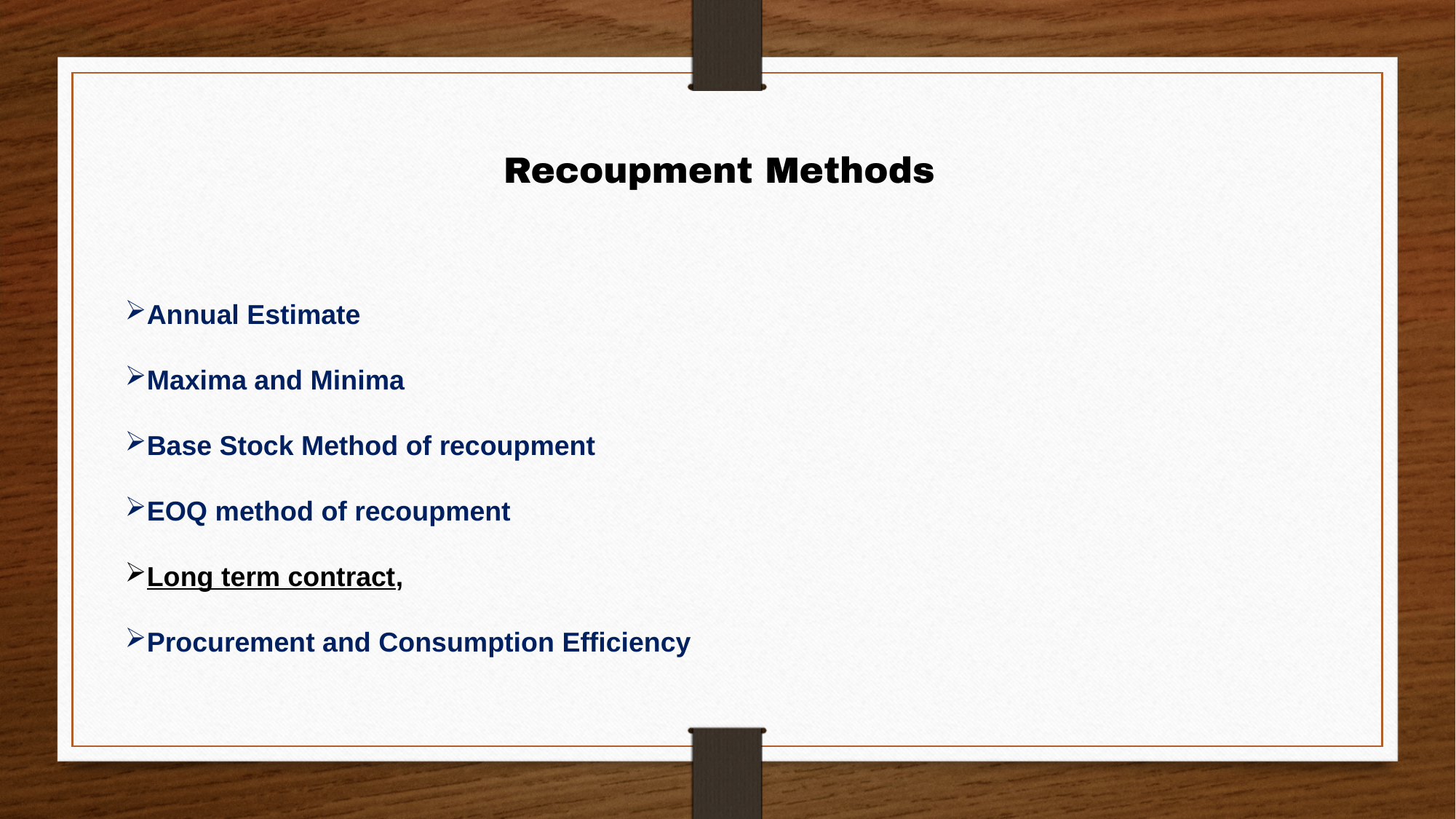

Recoupment Methods
Annual Estimate
Maxima and Minima
Base Stock Method of recoupment
EOQ method of recoupment
Long term contract,
Procurement and Consumption Efficiency